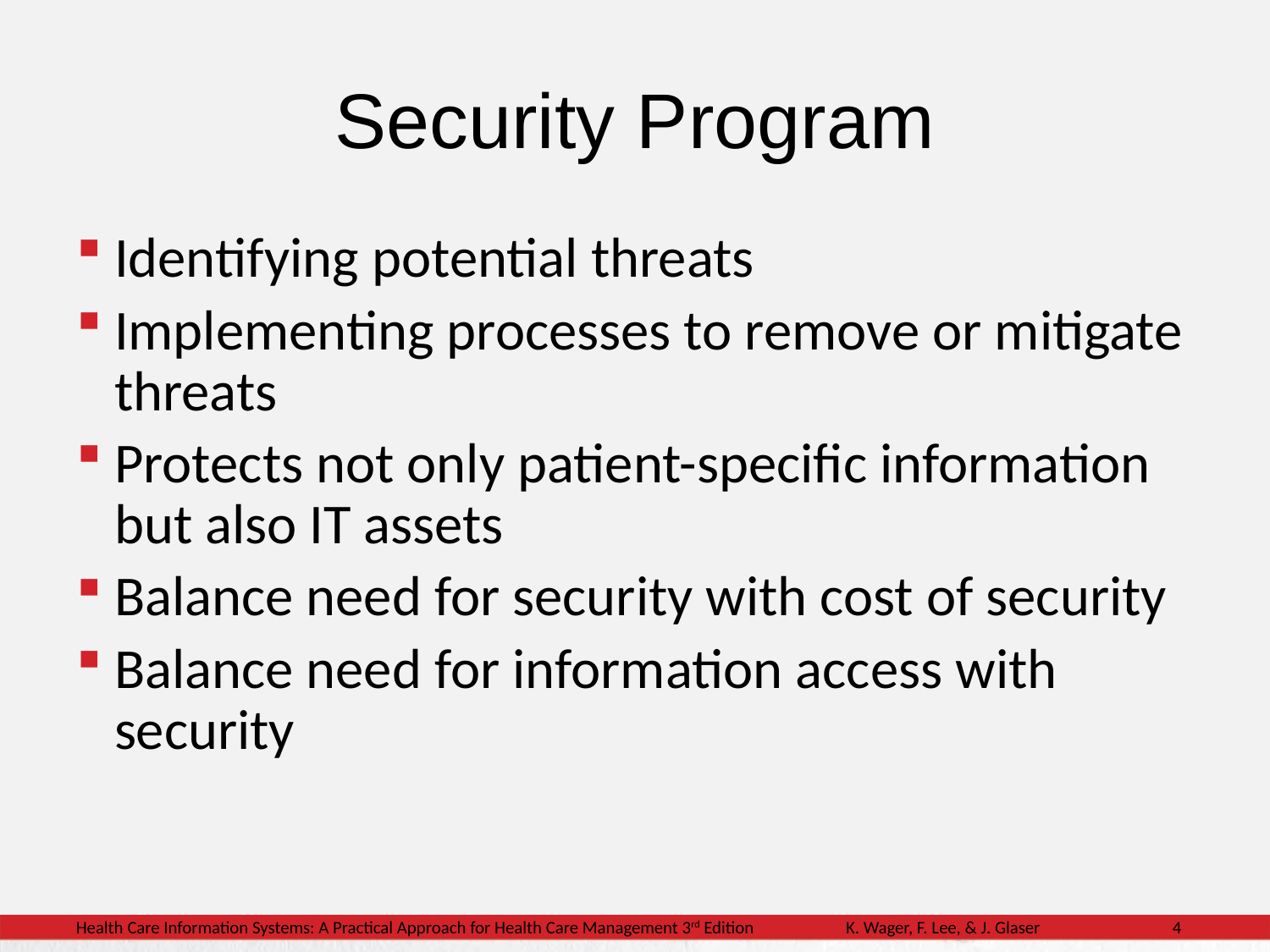

# Security Program
Identifying potential threats
Implementing processes to remove or mitigate threats
Protects not only patient-specific information but also IT assets
Balance need for security with cost of security
Balance need for information access with security